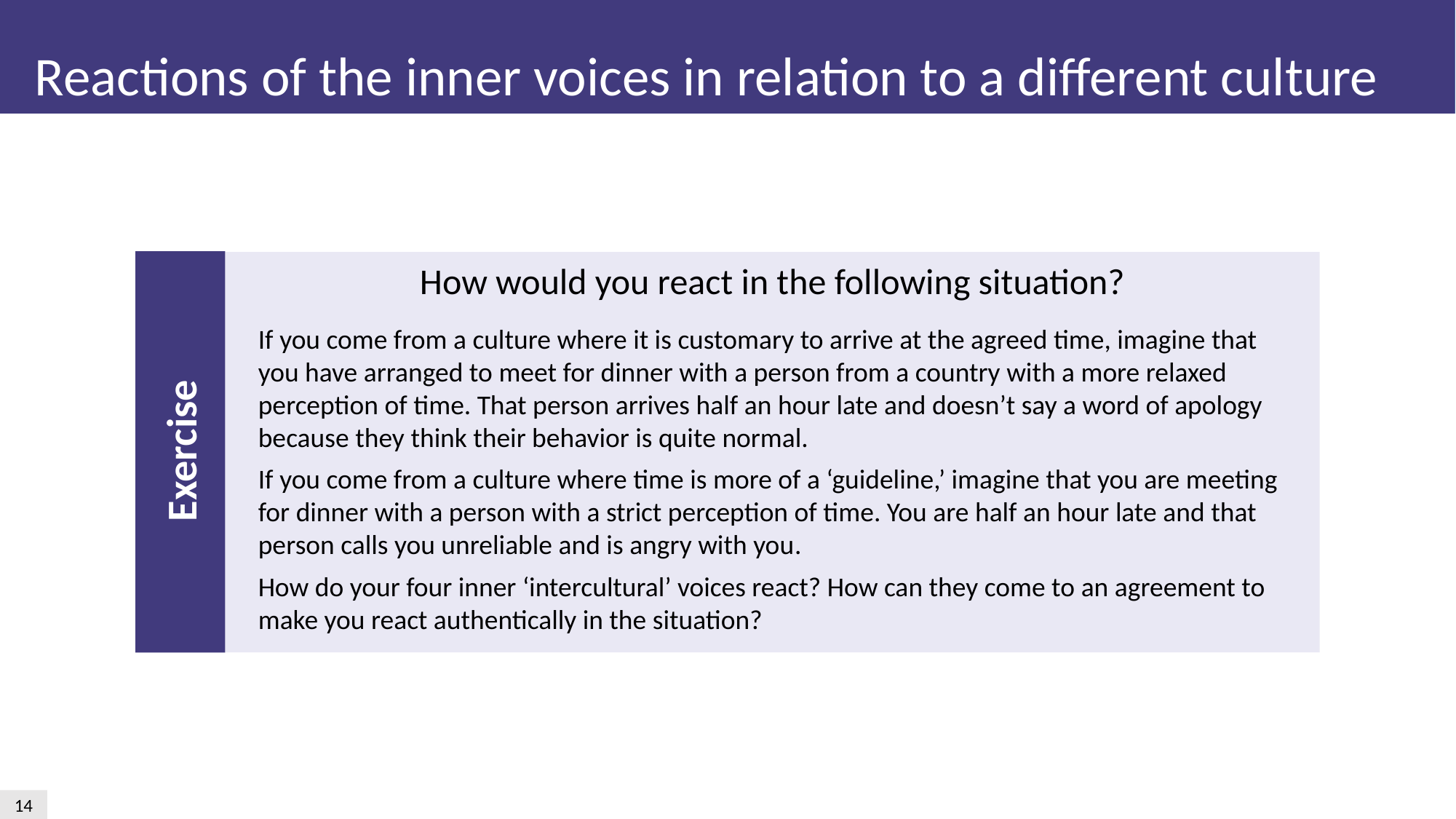

Reactions of the inner voices in relation to a different culture

How would you react in the following situation?
If you come from a culture where it is customary to arrive at the agreed time, imagine that you have arranged to meet for dinner with a person from a country with a more relaxed perception of time. That person arrives half an hour late and doesn’t say a word of apology because they think their behavior is quite normal.
If you come from a culture where time is more of a ‘guideline,’ imagine that you are meeting for dinner with a person with a strict perception of time. You are half an hour late and that person calls you unreliable and is angry with you.
How do your four inner ‘intercultural’ voices react? How can they come to an agreement to make you react authentically in the situation?
Exercise
14